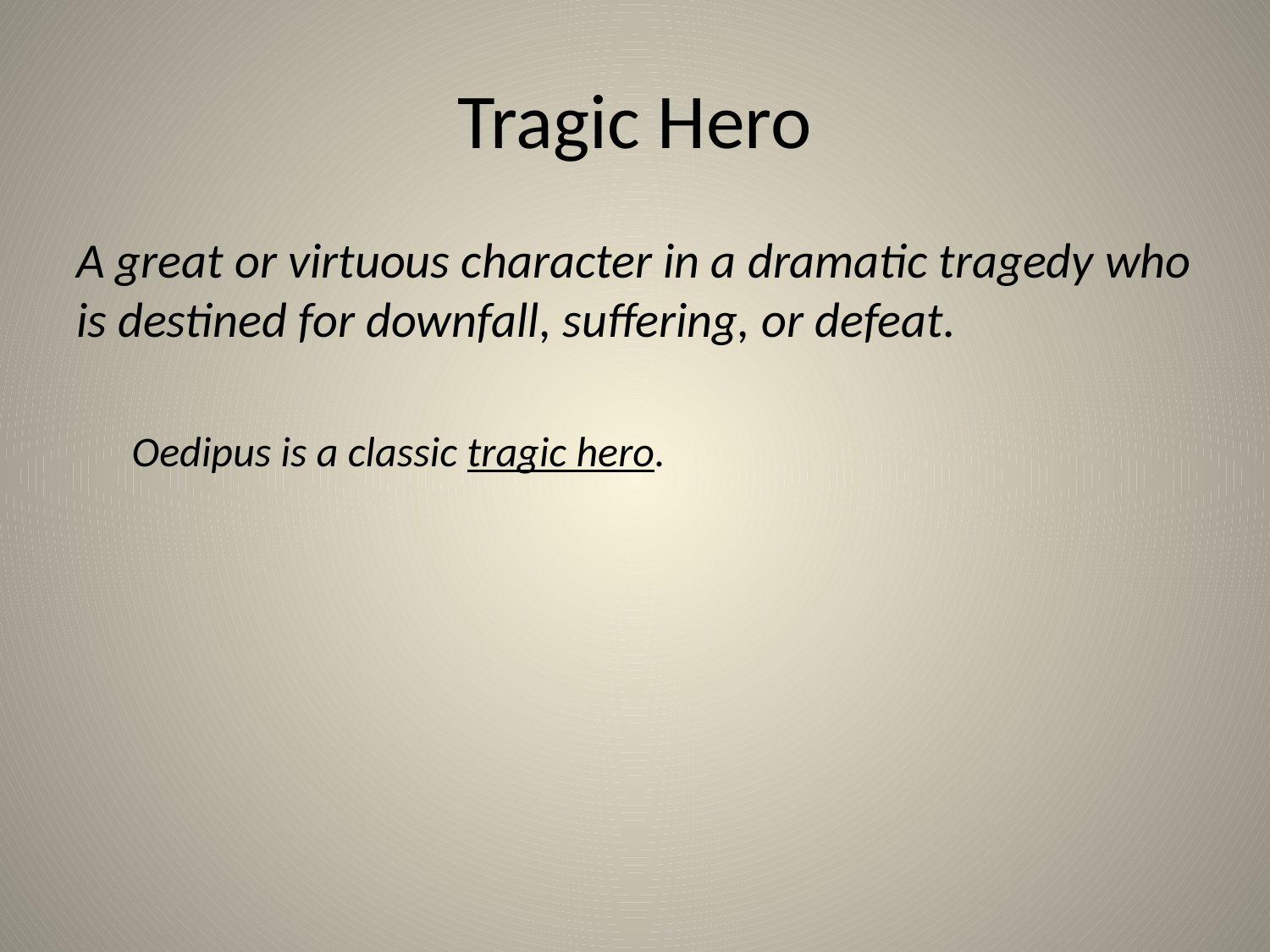

# Tragic Hero
A great or virtuous character in a dramatic tragedy who is destined for downfall, suffering, or defeat.

Oedipus is a classic tragic hero.